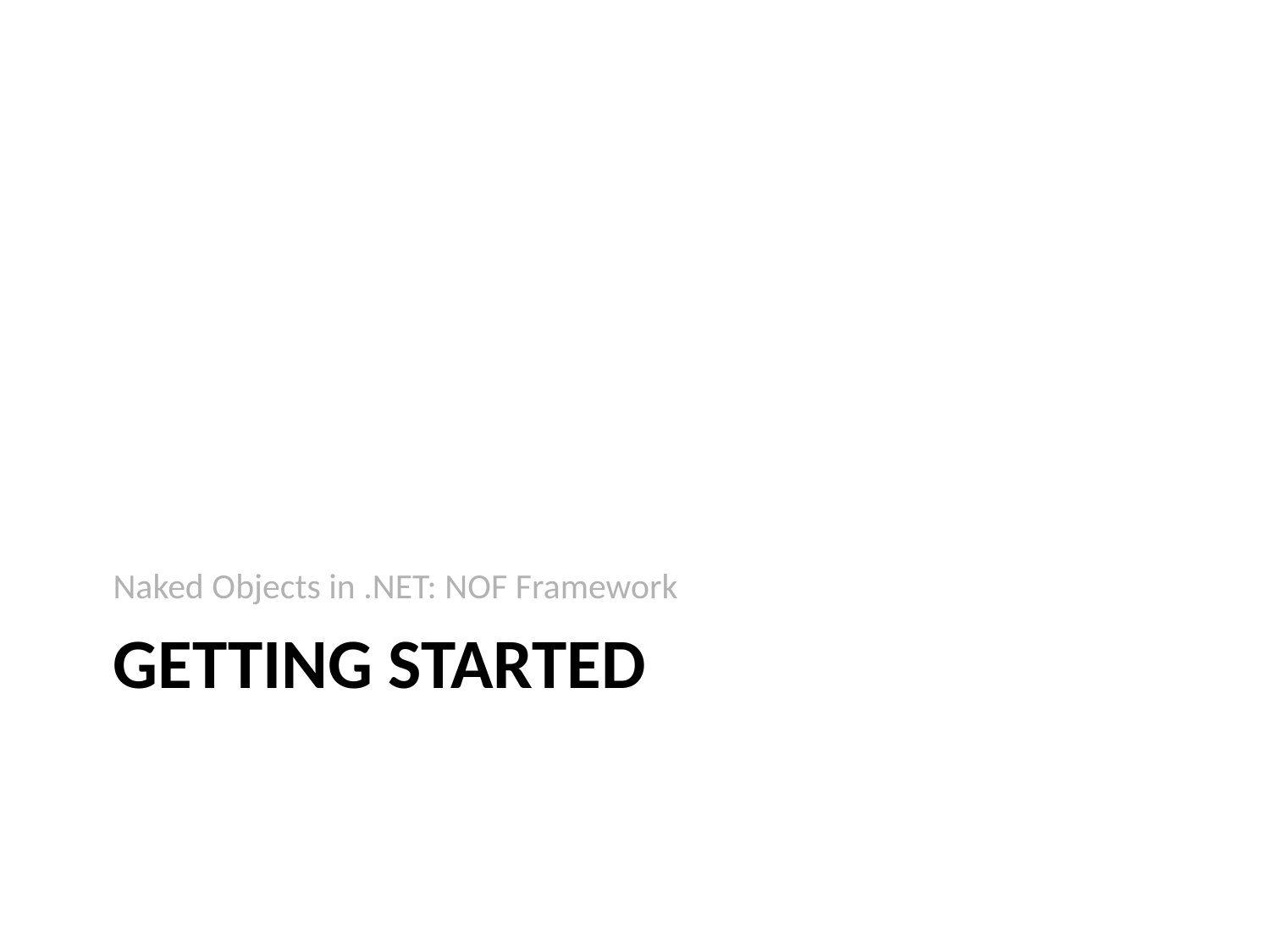

Naked Objects in .NET: NOF Framework
# Getting Started